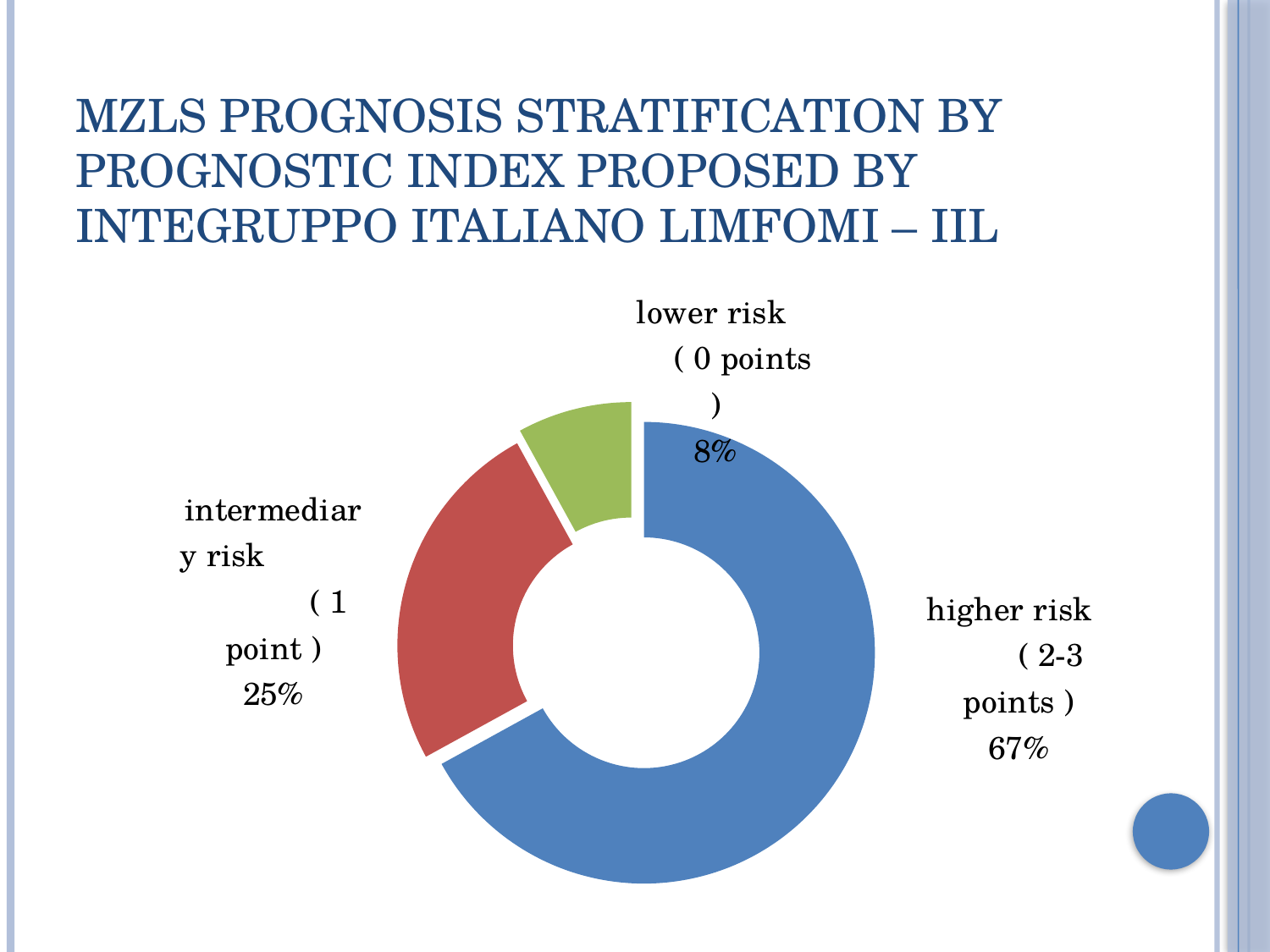

# Mzls prognosis stratification by prognostic index proposed by integruppo italiano limfomi – iil

### Chart

| Category | Sales |
|---|---|
| higher risk ( 2-3 points ) | 0.6700000000000003 |
| intermediary risk ( 1 point ) | 0.25 |
| lower risk ( 0 points ) | 0.08000000000000003 |